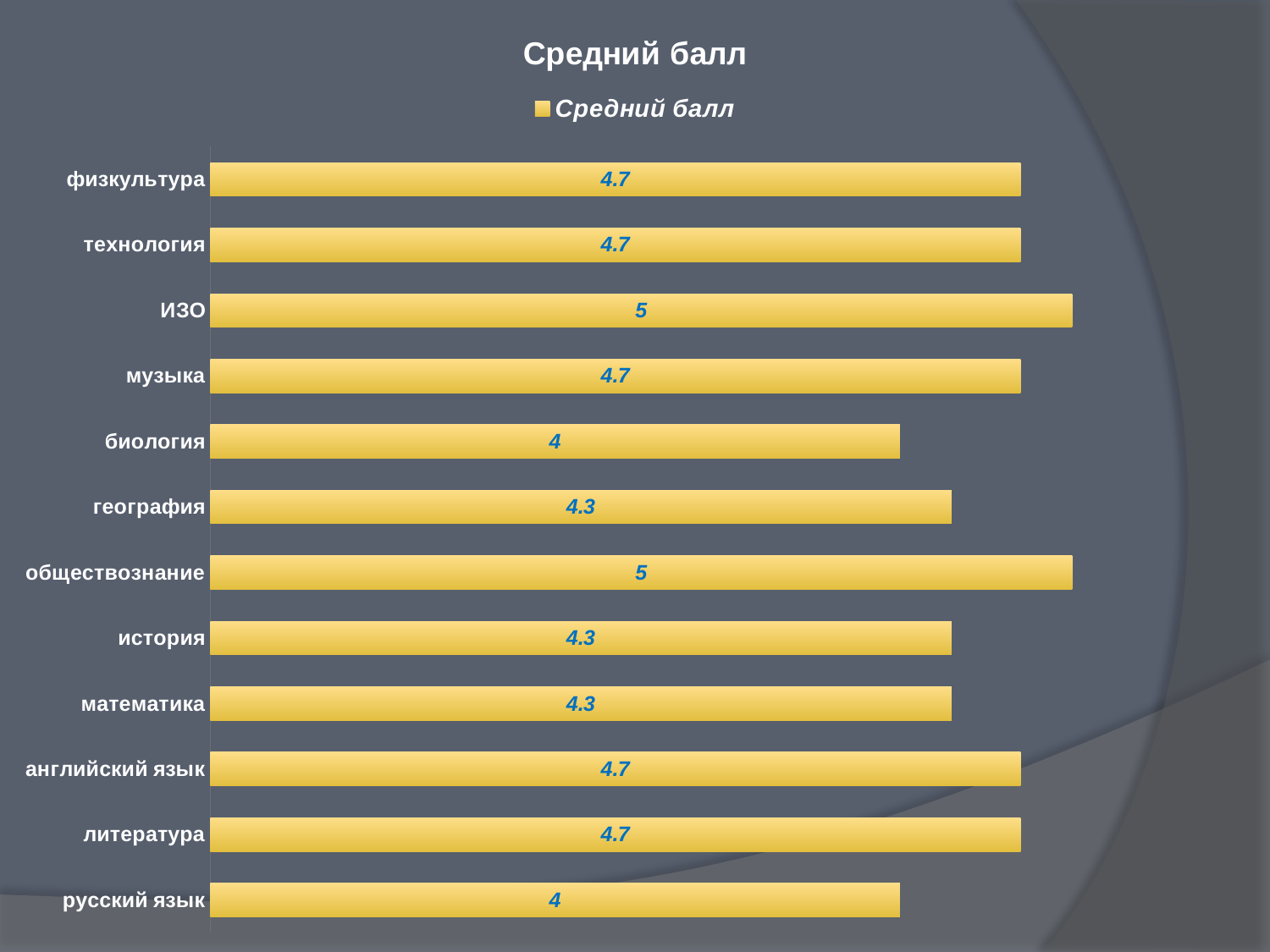

### Chart:

| Category | Средний балл |
|---|---|
| русский язык | 4.0 |
| литература | 4.7 |
| английский язык | 4.7 |
| математика | 4.3 |
| история | 4.3 |
| обществознание | 5.0 |
| география | 4.3 |
| биология | 4.0 |
| музыка | 4.7 |
| ИЗО | 5.0 |
| технология | 4.7 |
| физкультура | 4.7 |
#